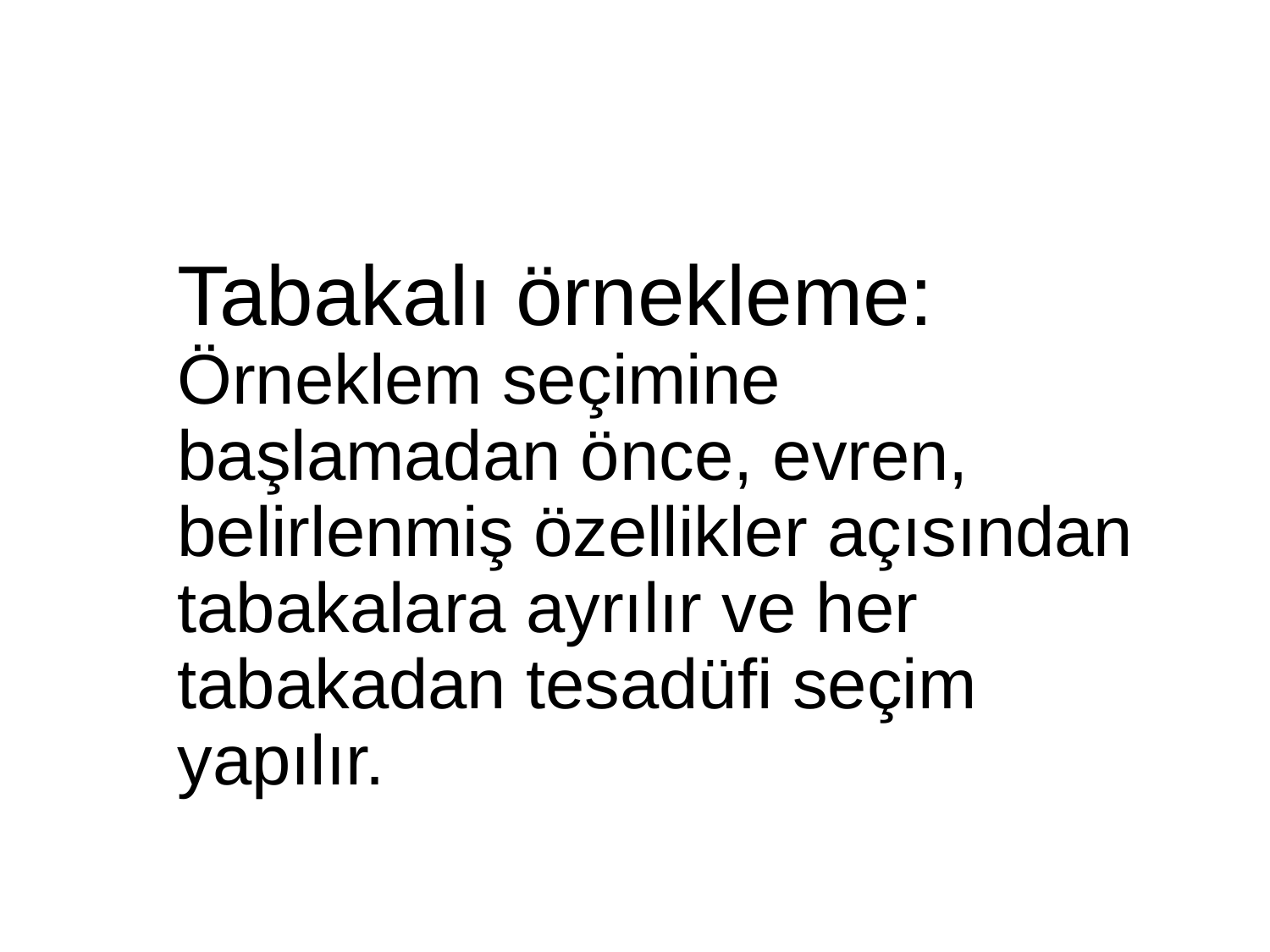

Tabakalı örnekleme: Örneklem seçimine başlamadan önce, evren, belirlenmiş özellikler açısından tabakalara ayrılır ve her tabakadan tesadüfi seçim yapılır.